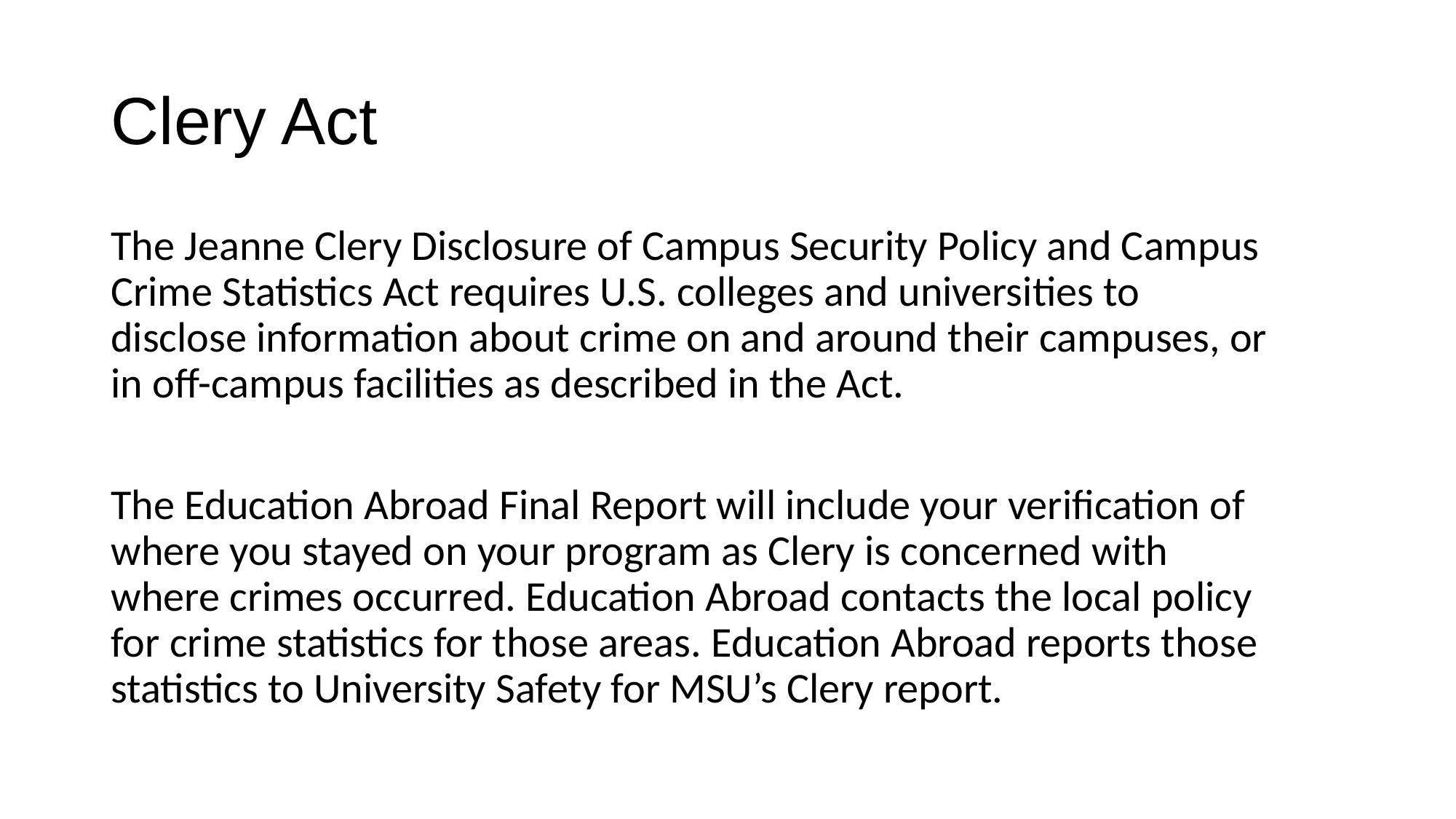

# Clery Act
The Jeanne Clery Disclosure of Campus Security Policy and Campus Crime Statistics Act requires U.S. colleges and universities to disclose information about crime on and around their campuses, or in off-campus facilities as described in the Act.

The Education Abroad Final Report will include your verification of where you stayed on your program as Clery is concerned with where crimes occurred. Education Abroad contacts the local policy for crime statistics for those areas. Education Abroad reports those statistics to University Safety for MSU’s Clery report.